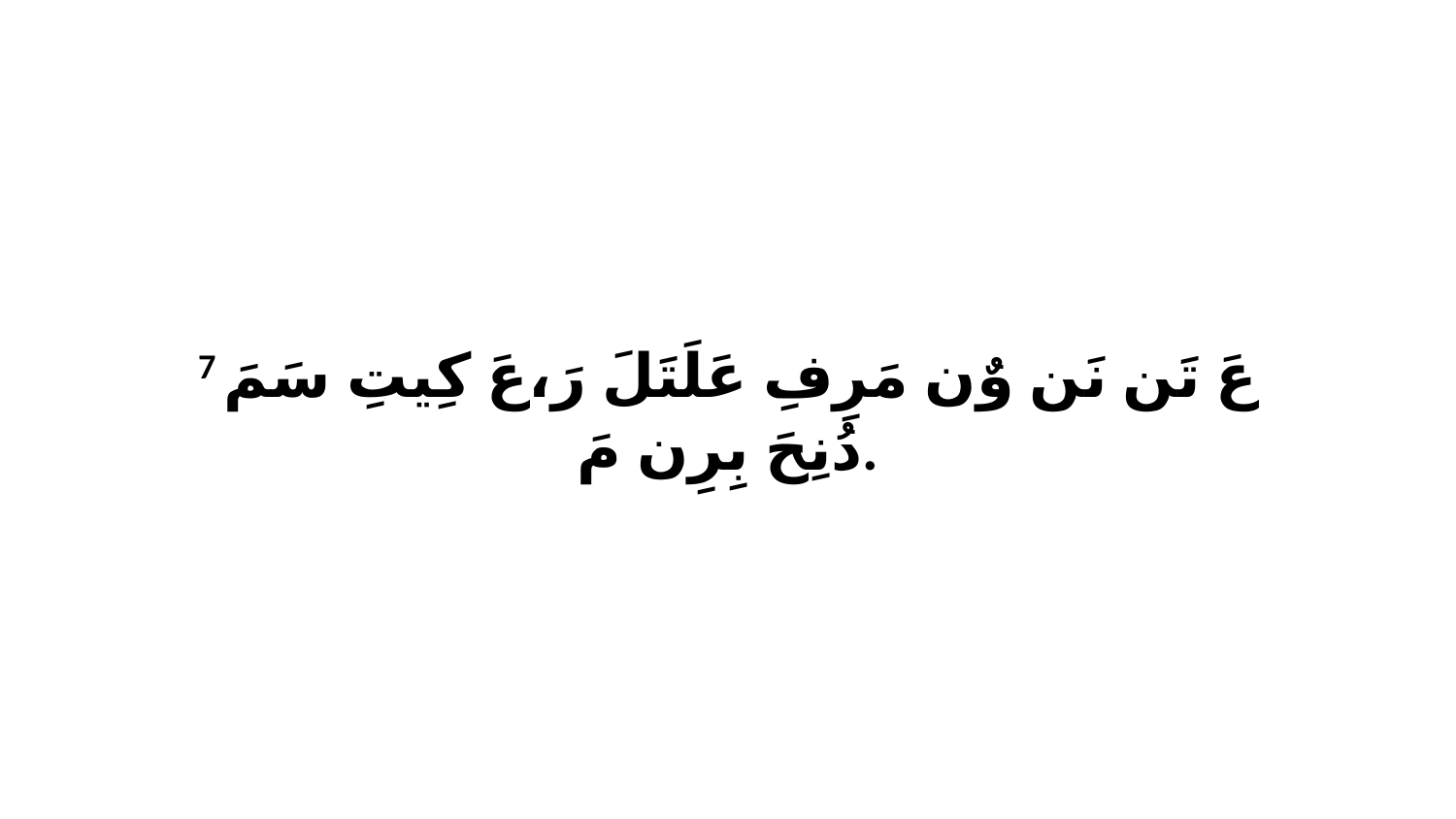

7 عَ تَن نَن وٌن مَرِفِ عَلَتَلَ رَ،عَ كِيتِ سَمَ دُنِحَ بِرِن مَ.